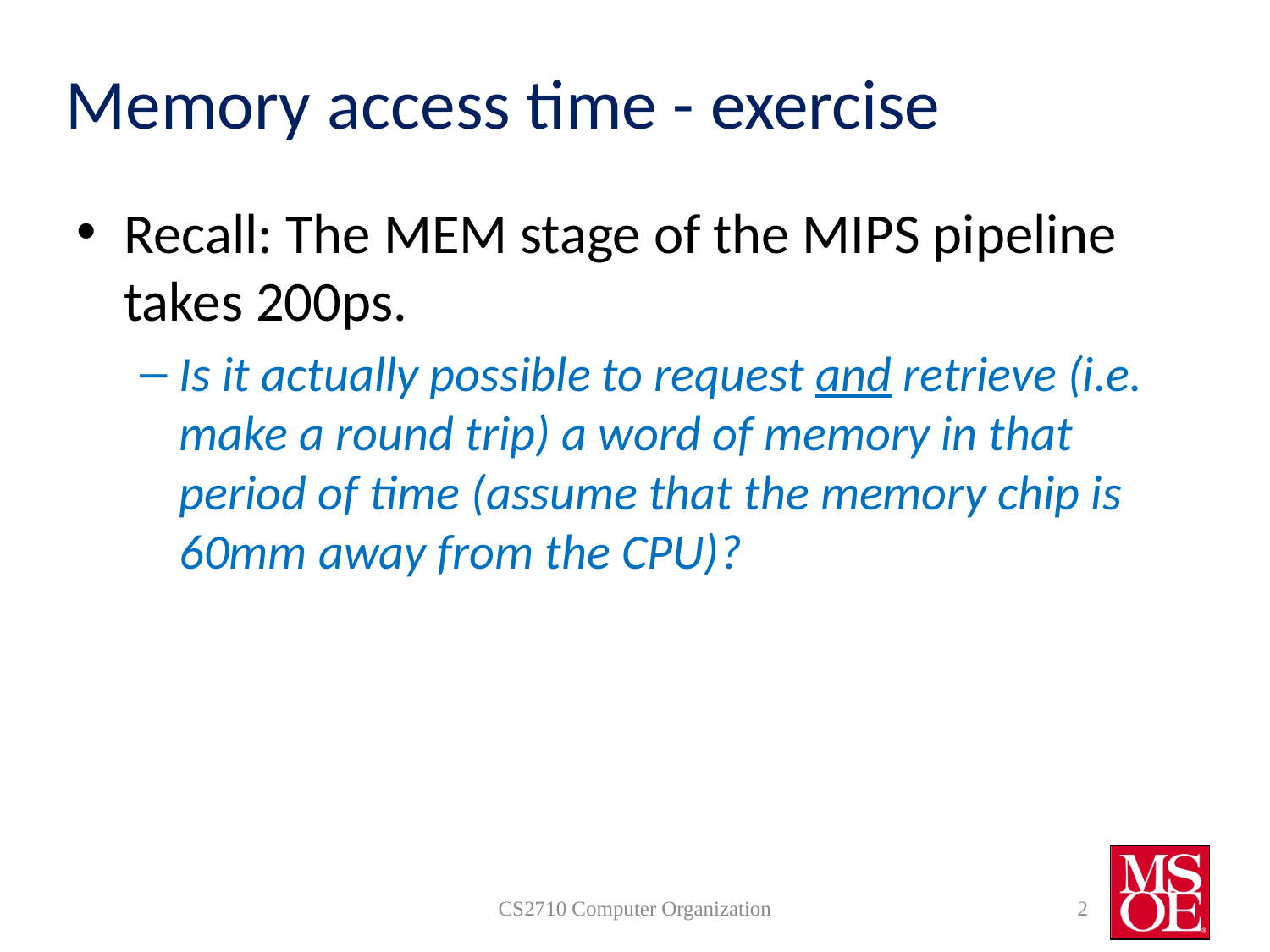

# Memory access time - exercise
Recall: The MEM stage of the MIPS pipeline takes 200ps.
Is it actually possible to request and retrieve (i.e. make a round trip) a word of memory in that period of time (assume that the memory chip is 60mm away from the CPU)?
CS2710 Computer Organization
2